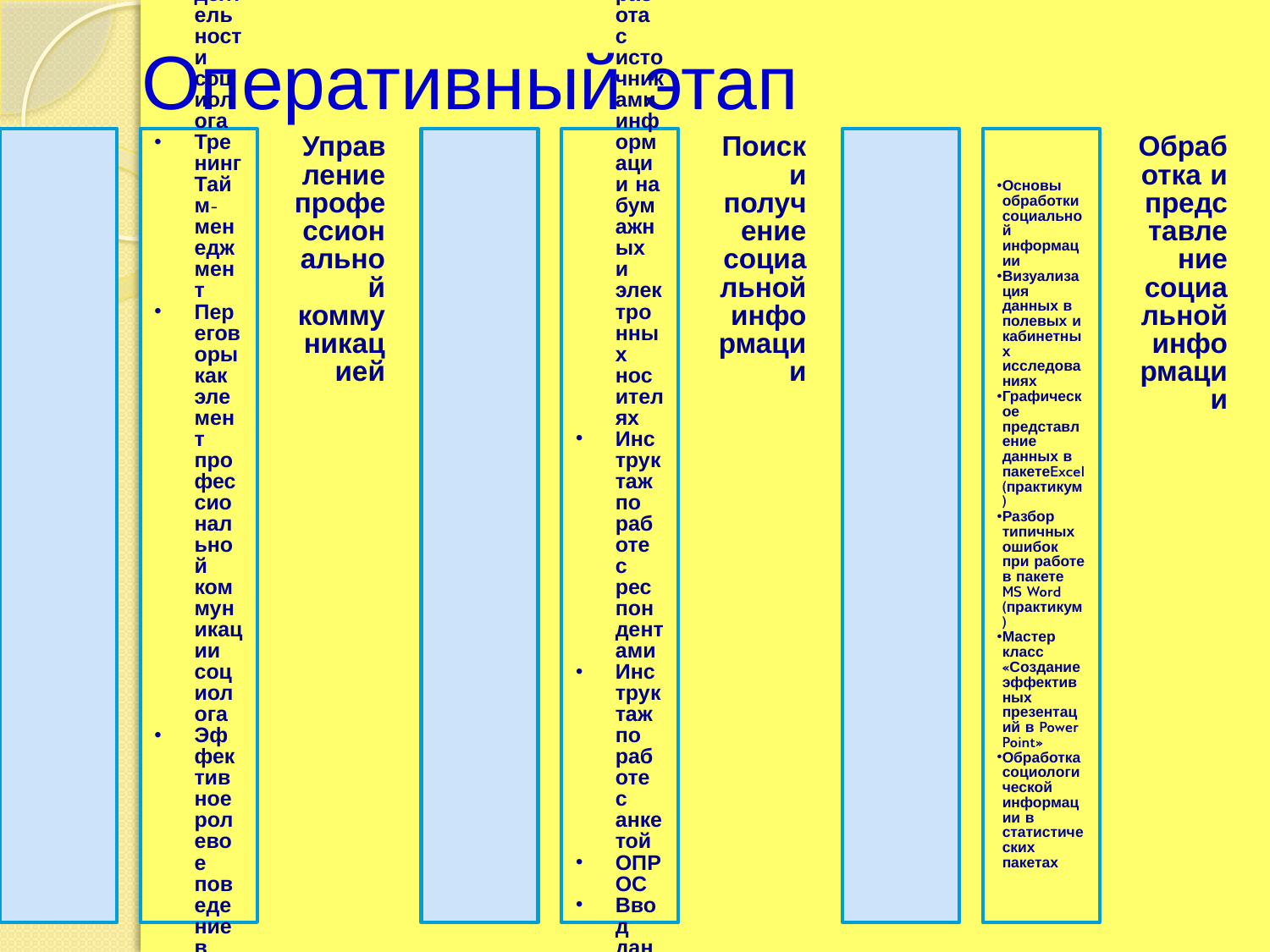

# Оперативный этап
Управление профессиональной коммуникацией
Тренинг Тайм-менеджмент
Переговоры как элемент профессиональной коммуникации социолога
Поиск и получение социальной информации
Инструктаж по работе с респондентами
Инструктаж по работе с анкетой
ОПРОС
Обработка и представление социальной информации
Основы обработки социальной информации
Визуализация данных в полевых и кабинетных исследованиях
Графическое представление данных в пакетеExcel (практикум)
Разбор типичных ошибок при работе в пакете  MS Word (практикум)
Мастер класс «Создание эффективных презентаций в Power Point»
Обработка социологической информации в статистических пакетах